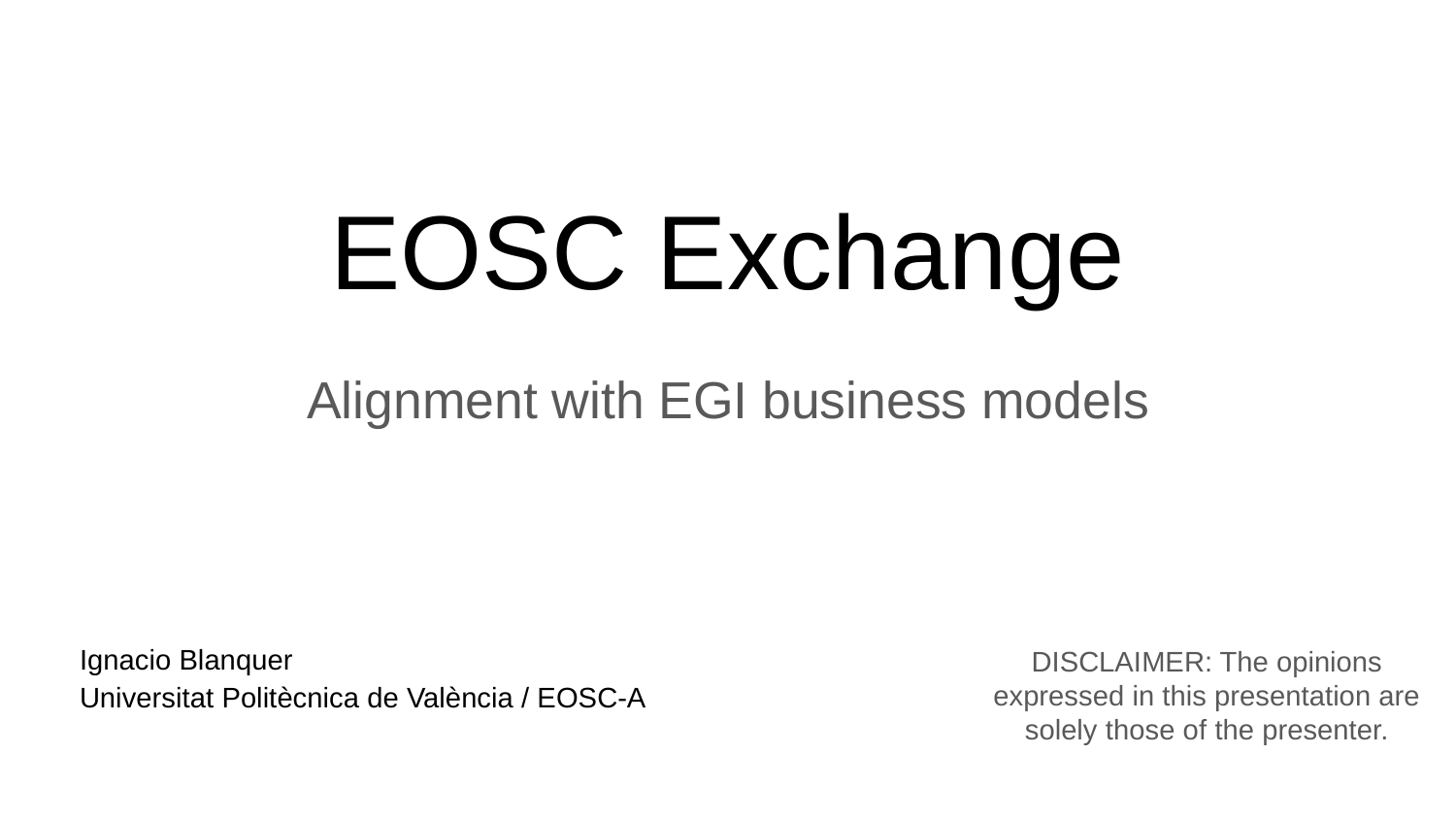

# EOSC Exchange
Alignment with EGI business models
Ignacio Blanquer
Universitat Politècnica de València / EOSC-A
DISCLAIMER: The opinions expressed in this presentation are solely those of the presenter.